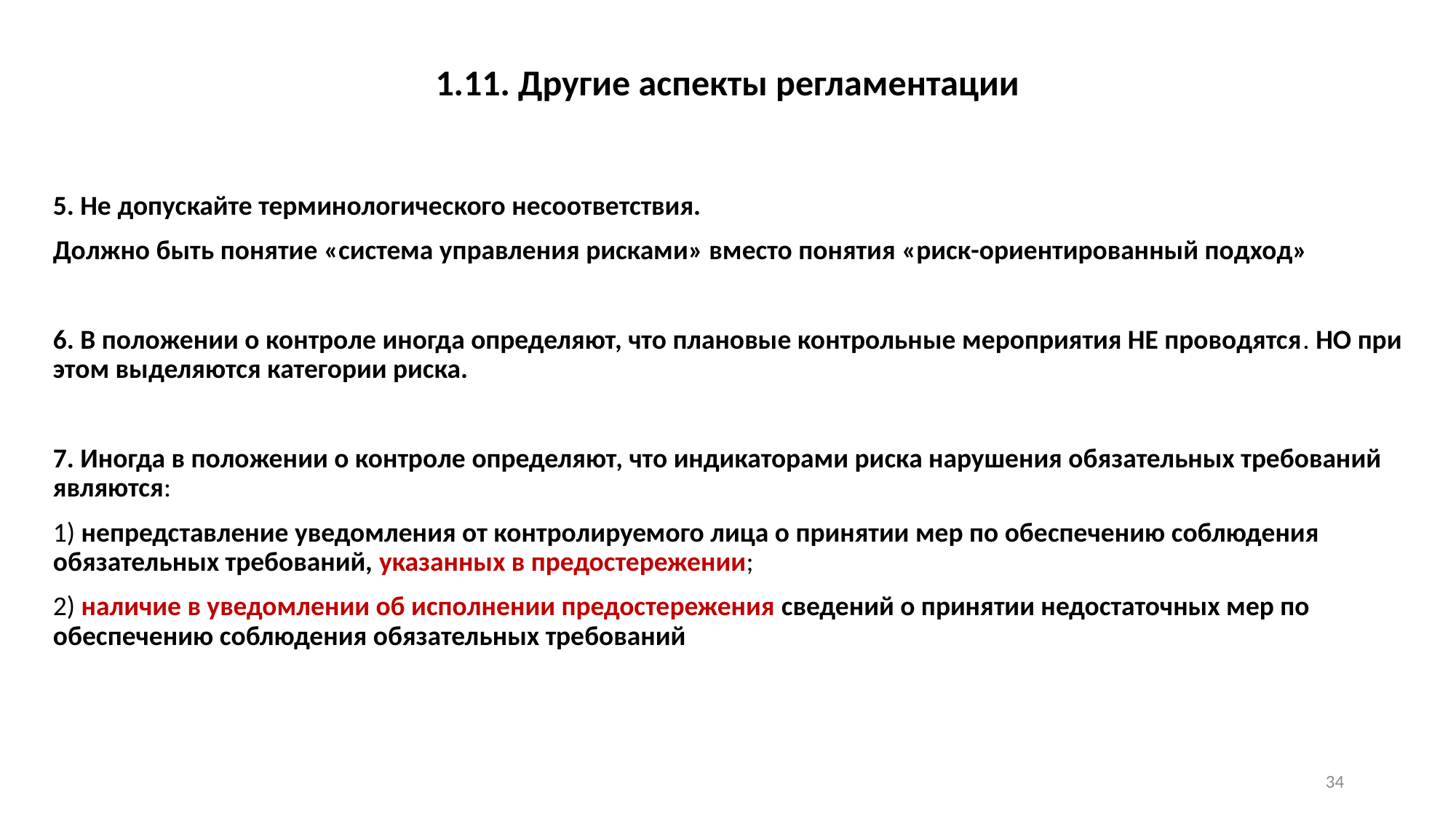

1.11. Другие аспекты регламентации

5. Не допускайте терминологического несоответствия.
Должно быть понятие «система управления рисками» вместо понятия «риск-ориентированный подход»

6. В положении о контроле иногда определяют, что плановые контрольные мероприятия НЕ проводятся. НО при этом выделяются категории риска.

7. Иногда в положении о контроле определяют, что индикаторами риска нарушения обязательных требований являются:
1) непредставление уведомления от контролируемого лица о принятии мер по обеспечению соблюдения обязательных требований, указанных в предостережении;
2) наличие в уведомлении об исполнении предостережения сведений о принятии недостаточных мер по обеспечению соблюдения обязательных требований
34